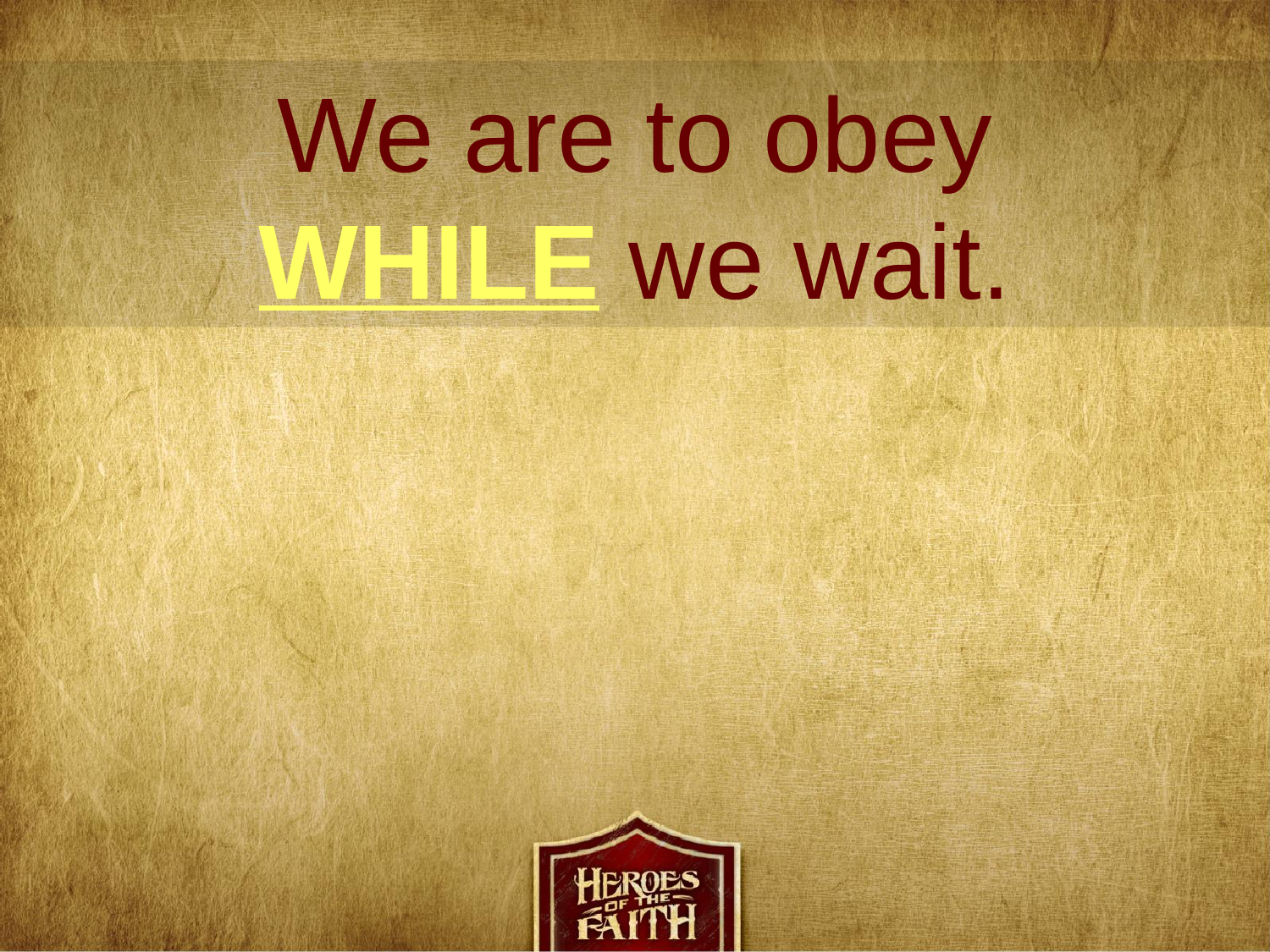

We are to obey
WHILE we wait.